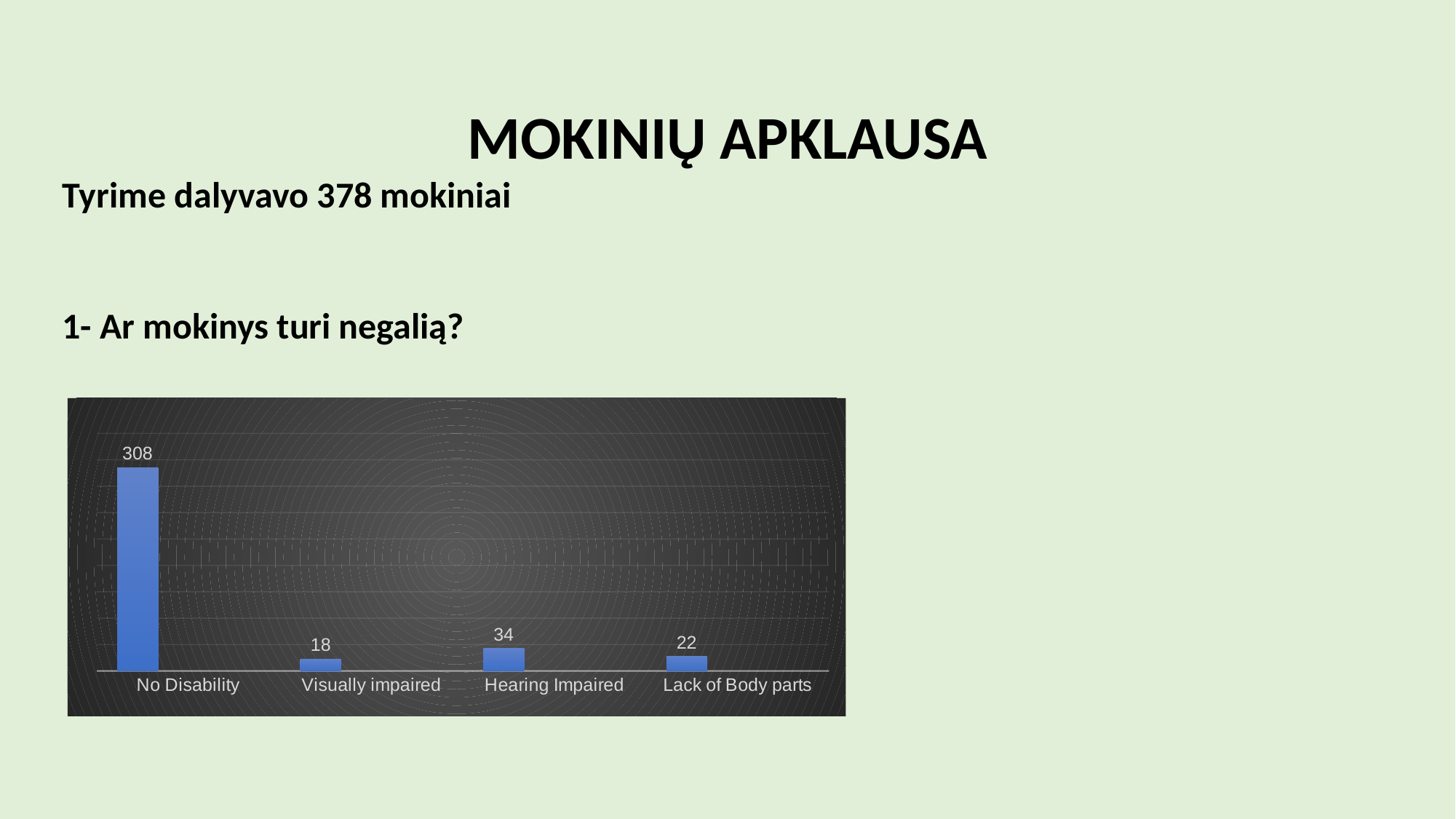

MOKINIŲ APKLAUSA
Tyrime dalyvavo 378 mokiniai

1- Ar mokinys turi negalią?

### Chart

| Category | Seri 1 | Sütun1 | Sütun2 |
|---|---|---|---|
| No Disability | 154.0 | None | None |
| Visually impaired | 9.0 | None | None |
| Hearing Impaired | 17.0 | None | None |
| Lack of Body parts | 11.0 | None | None |